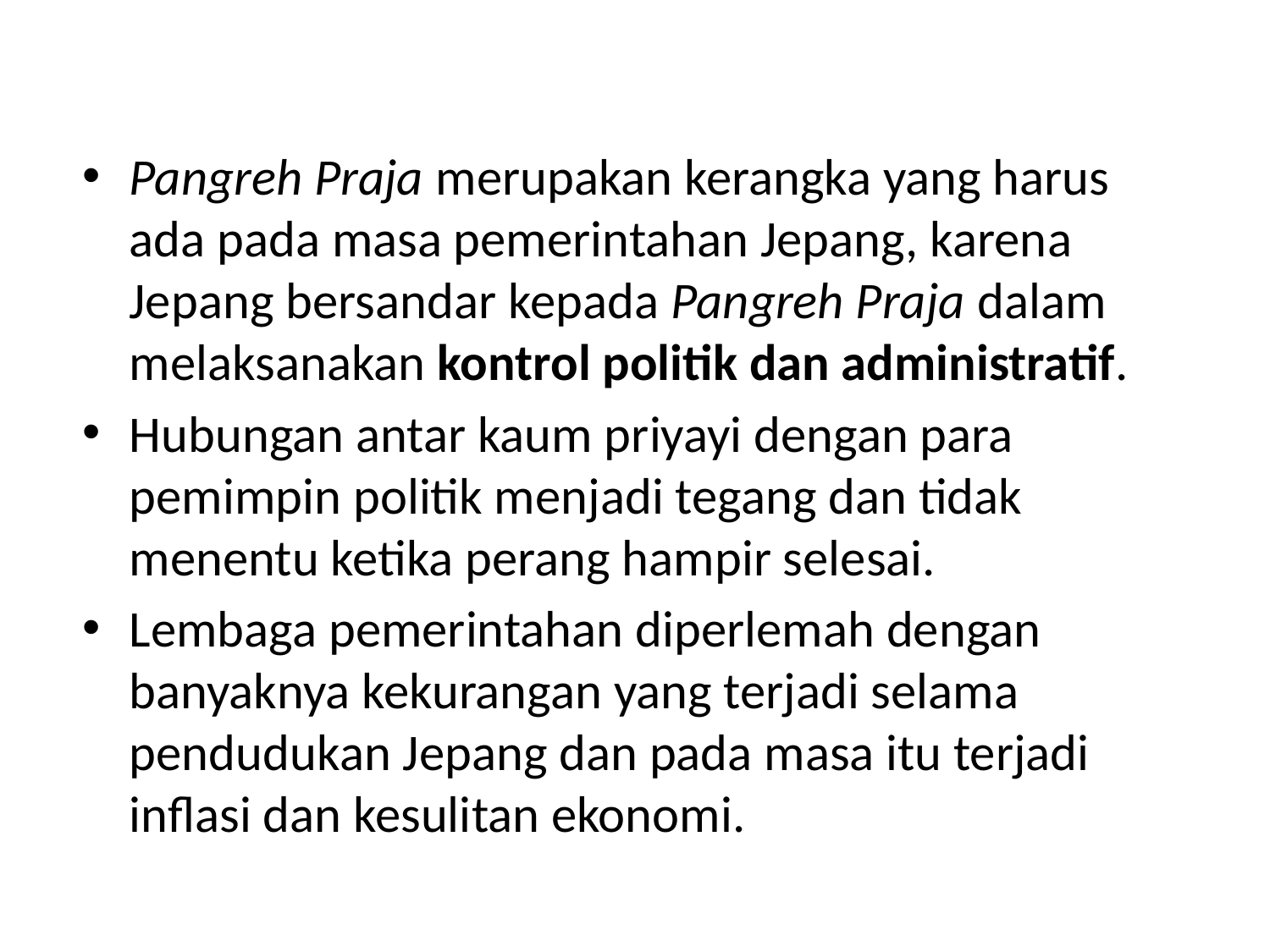

#
Pangreh Praja merupakan kerangka yang harus ada pada masa pemerintahan Jepang, karena Jepang bersandar kepada Pangreh Praja dalam melaksanakan kontrol politik dan administratif.
Hubungan antar kaum priyayi dengan para pemimpin politik menjadi tegang dan tidak menentu ketika perang hampir selesai.
Lembaga pemerintahan diperlemah dengan banyaknya kekurangan yang terjadi selama pendudukan Jepang dan pada masa itu terjadi inflasi dan kesulitan ekonomi.